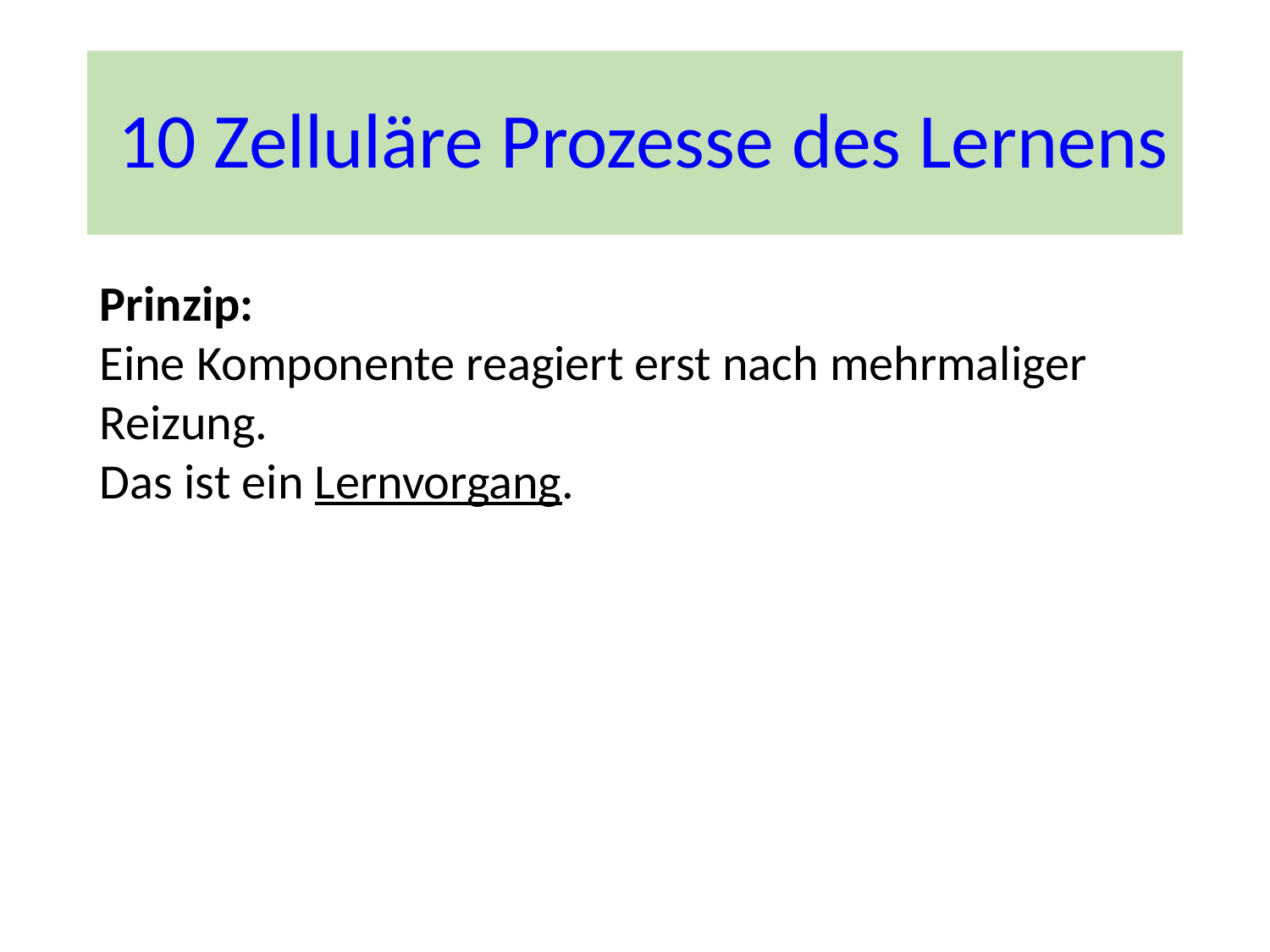

# 10 Zelluläre Prozesse des Lernens
Prinzip:
Eine Komponente reagiert erst nach mehrmaliger Reizung.
Das ist ein Lernvorgang.